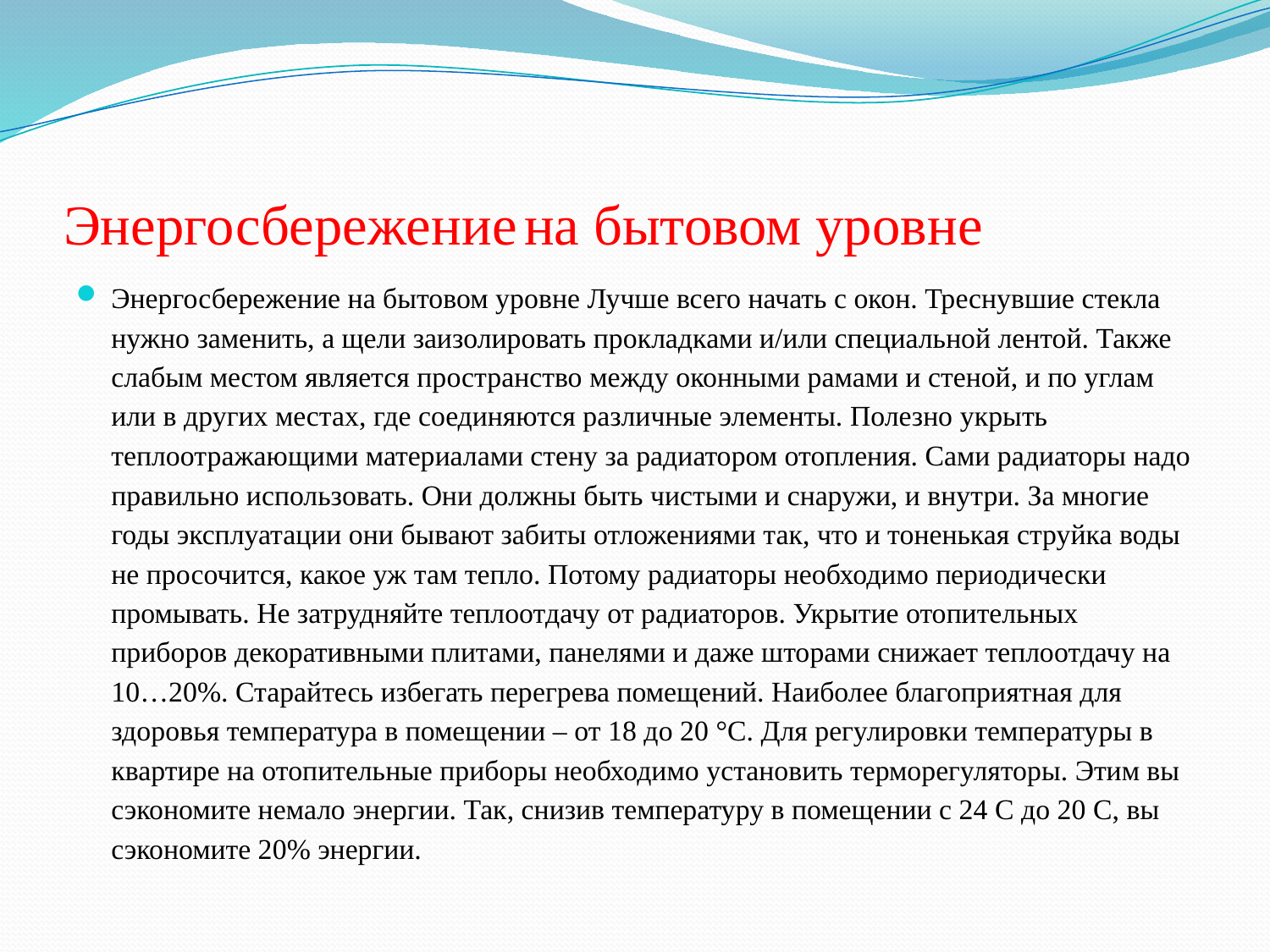

# Энергосбережение на бытовом уровне
Энергосбережение на бытовом уровне Лучше всего начать с окон. Треснувшие стекла нужно заменить, а щели заизолировать прокладками и/или специальной лентой. Также слабым местом является пространство между оконными рамами и стеной, и по углам или в других местах, где соединяются различные элементы. Полезно укрыть теплоотражающими материалами стену за радиатором отопления. Сами радиаторы надо правильно использовать. Они должны быть чистыми и снаружи, и внутри. За многие годы эксплуатации они бывают забиты отложениями так, что и тоненькая струйка воды не просочится, какое уж там тепло. Потому радиаторы необходимо периодически промывать. Не затрудняйте теплоотдачу от радиаторов. Укрытие отопительных приборов декоративными плитами, панелями и даже шторами снижает теплоотдачу на 10…20%. Старайтесь избегать перегрева помещений. Наиболее благоприятная для здоровья температура в помещении – от 18 до 20 °С. Для регулировки температуры в квартире на отопительные приборы необходимо установить терморегуляторы. Этим вы сэкономите немало энергии. Так, снизив температуру в помещении с 24 С до 20 С, вы сэкономите 20% энергии.